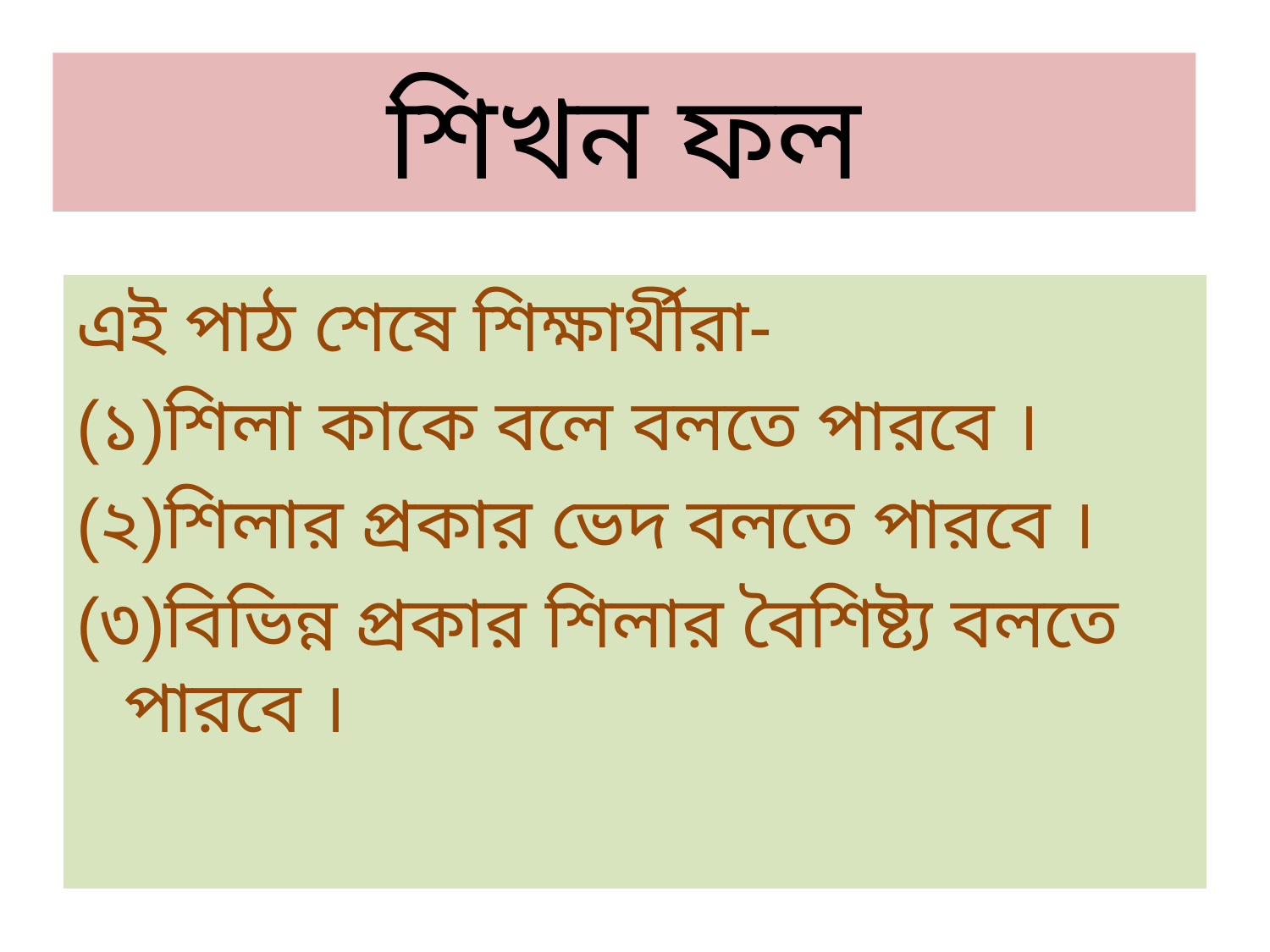

# শিখন ফল
এই পাঠ শেষে শিক্ষার্থীরা-
(১)শিলা কাকে বলে বলতে পারবে ।
(২)শিলার প্রকার ভেদ বলতে পারবে ।
(৩)বিভিন্ন প্রকার শিলার বৈশিষ্ট্য বলতে পারবে ।